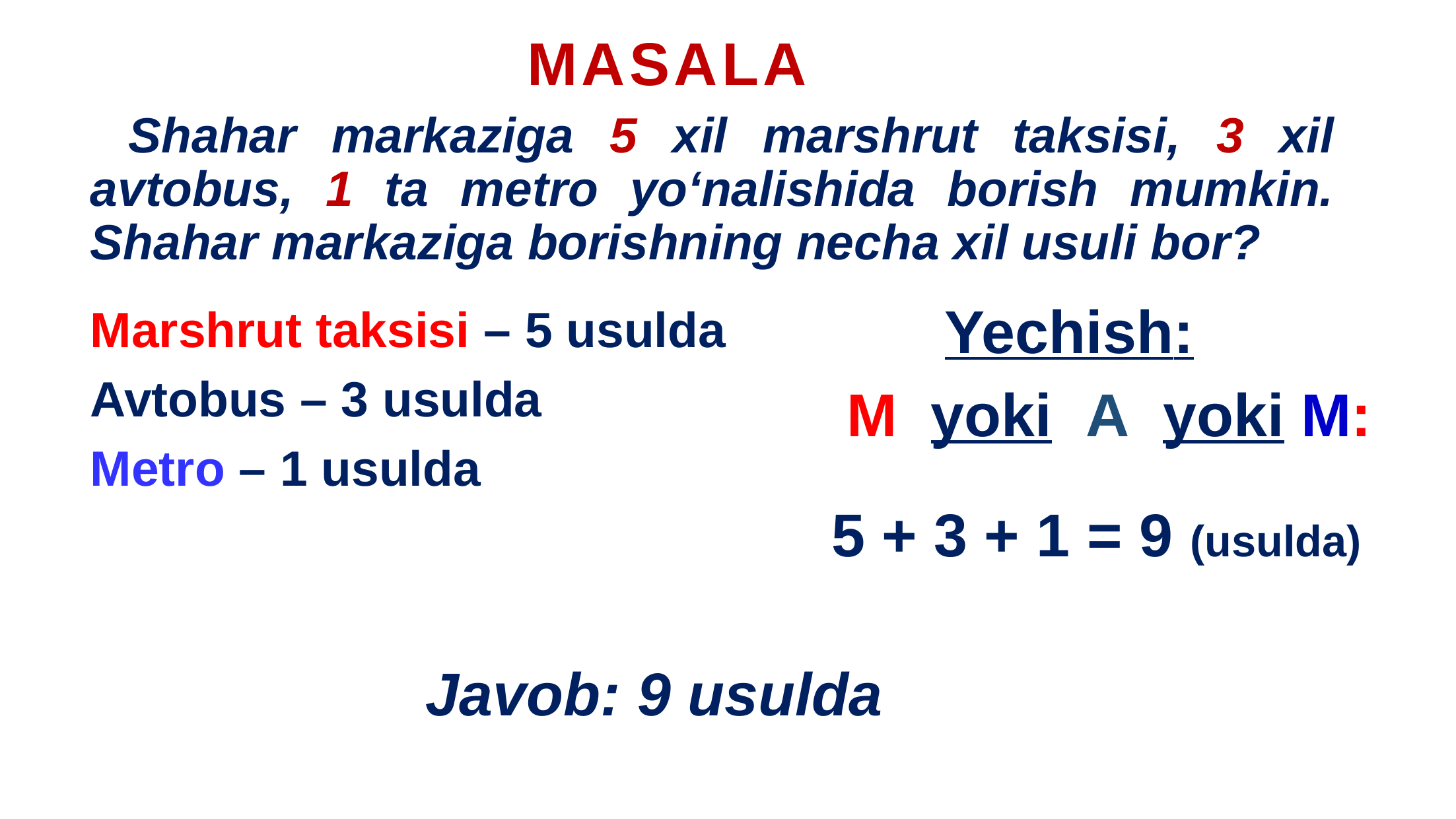

# MASALA
Shahar markaziga 5 xil marshrut taksisi, 3 xil avtobus, 1 ta metro yo‘nalishida borish mumkin. Shahar markaziga borishning necha xil usuli bor?
Yechish:
Marshrut taksisi – 5 usulda
Avtobus – 3 usulda
Metro – 1 usulda
М  yoki  А  yoki M:
5 + 3 + 1 = 9 (usulda)
Javob: 9 usulda